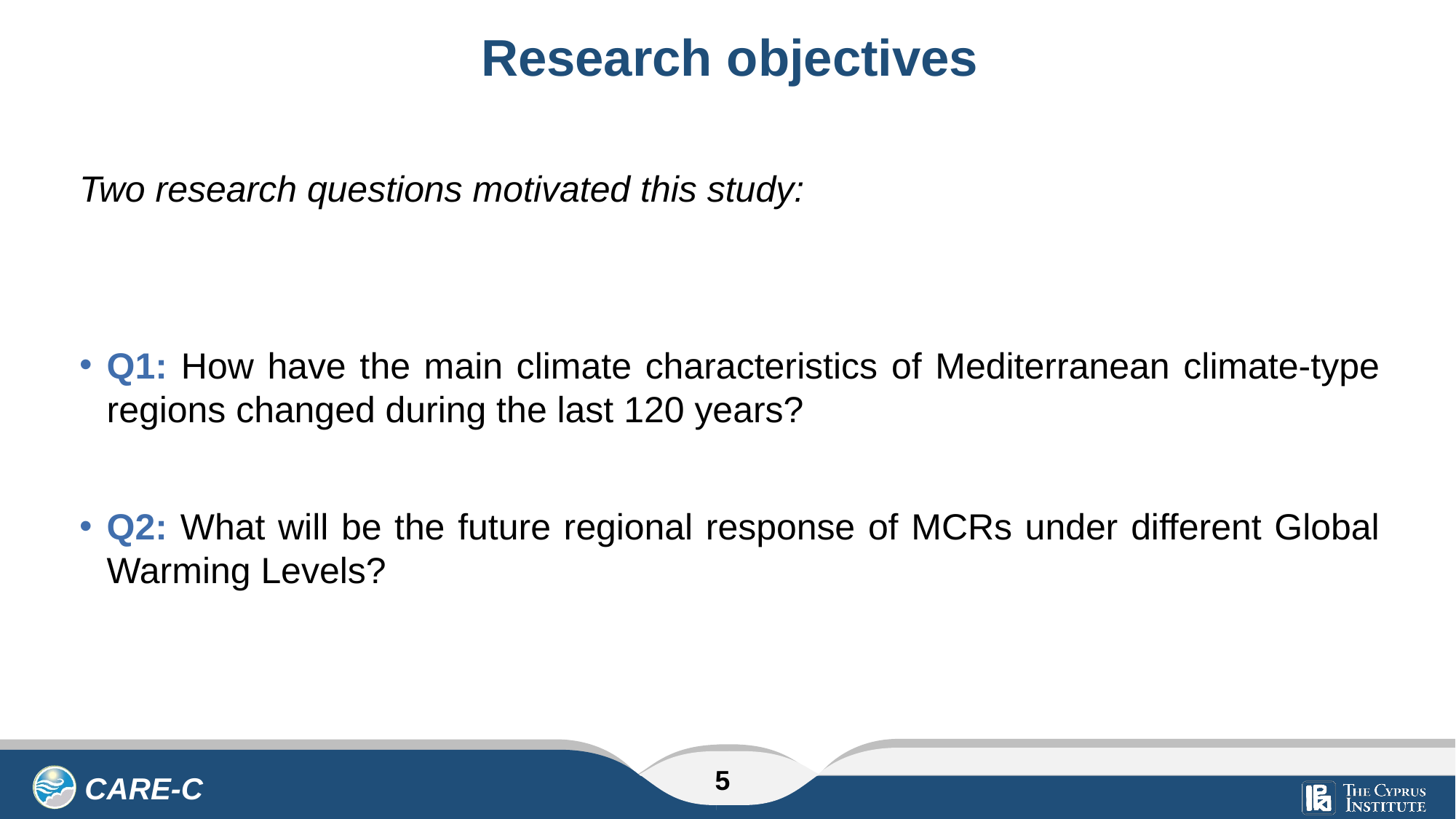

# Research objectives
Two research questions motivated this study:

Q1: How have the main climate characteristics of Mediterranean climate-type regions changed during the last 120 years?

Q2: What will be the future regional response of MCRs under different Global Warming Levels?
5